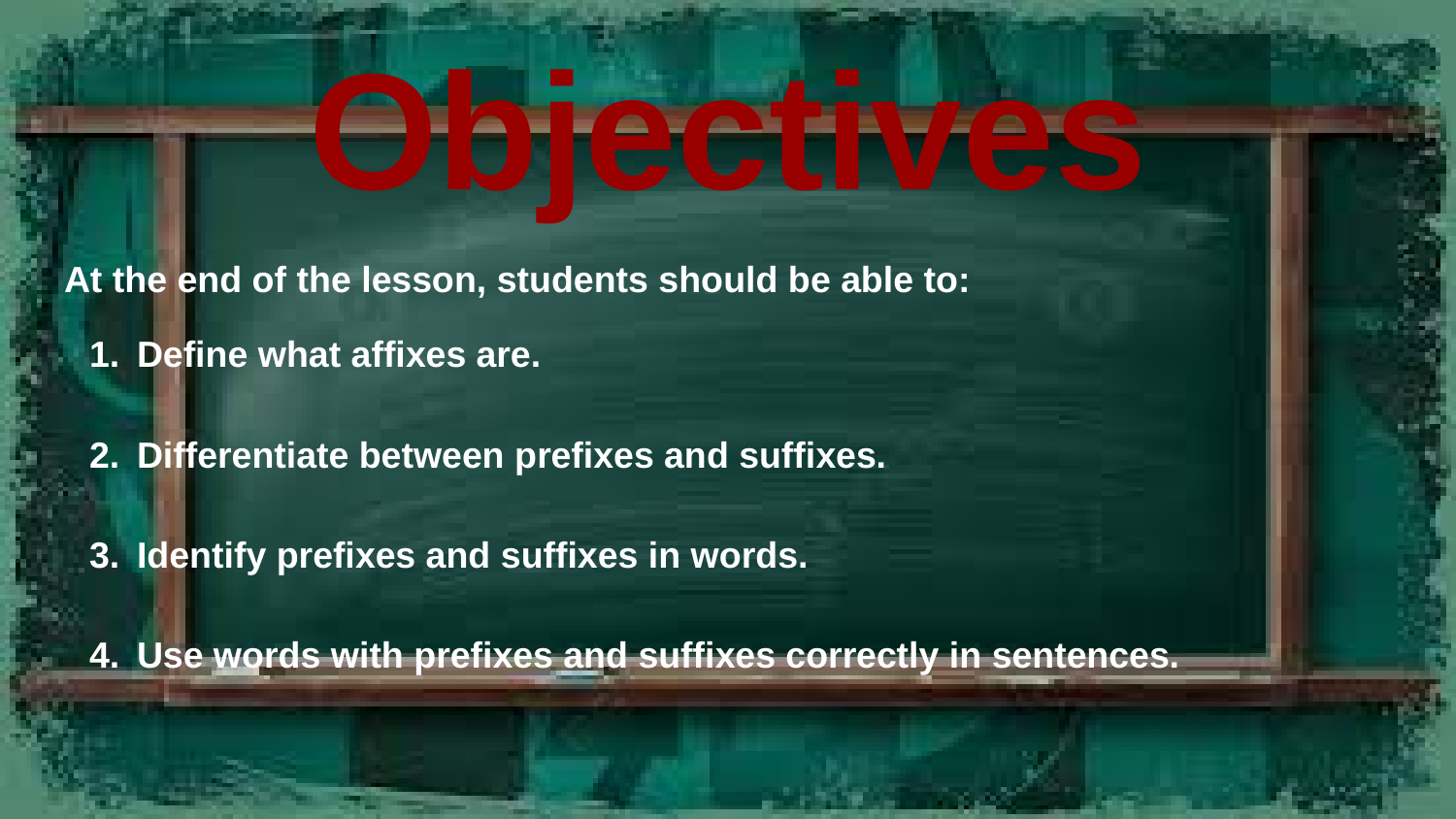

# Objectives
At the end of the lesson, students should be able to:
Define what affixes are.
Differentiate between prefixes and suffixes.
Identify prefixes and suffixes in words.
Use words with prefixes and suffixes correctly in sentences.